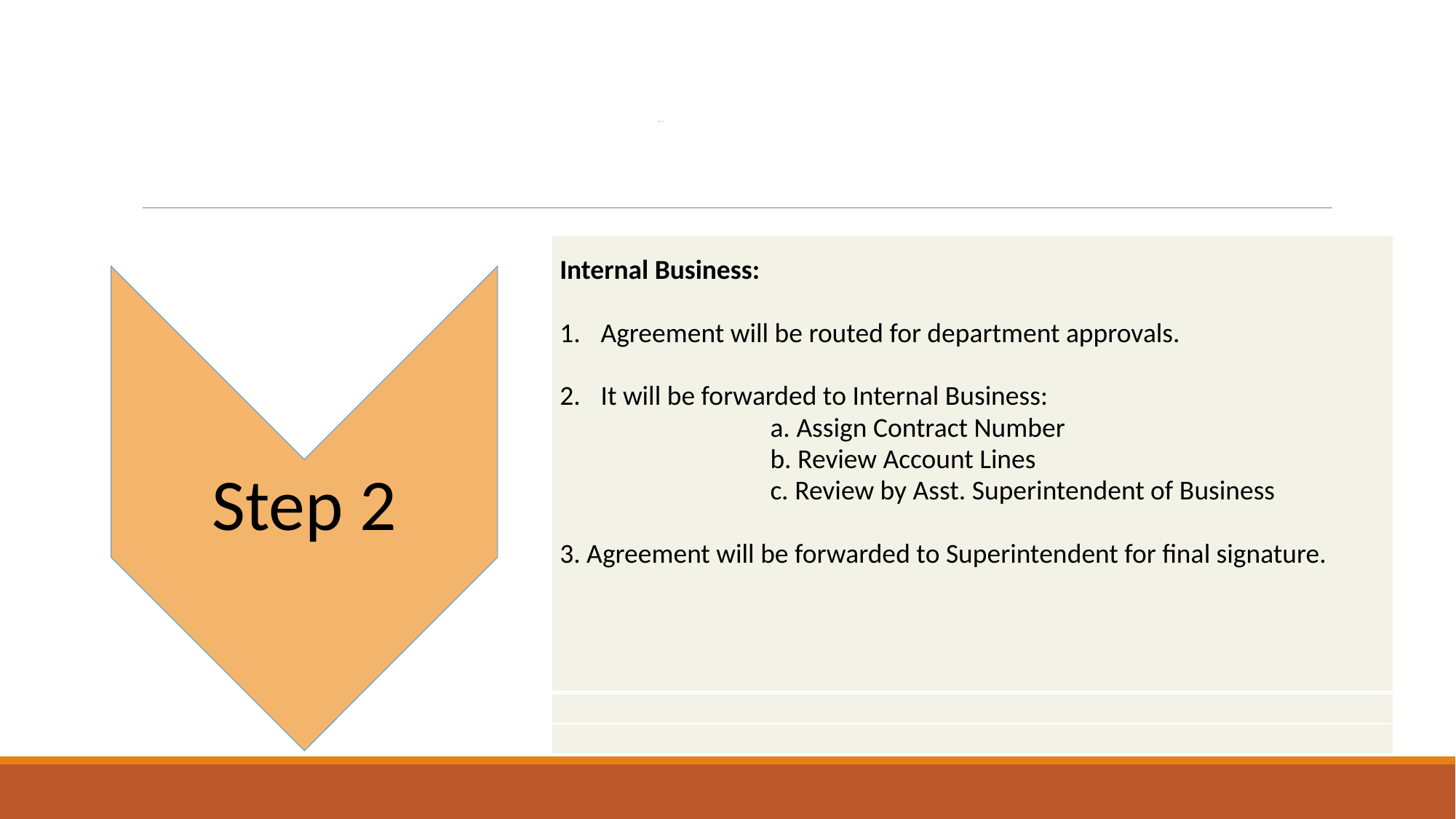

# AGENCY AGREEMENTS
| Internal Business: Agreement will be routed for department approvals. It will be forwarded to Internal Business: a. Assign Contract Number b. Review Account Lines c. Review by Asst. Superintendent of Business 3. Agreement will be forwarded to Superintendent for final signature. |
| --- |
|  |
|  |

Step 2
Step 1
Step 1